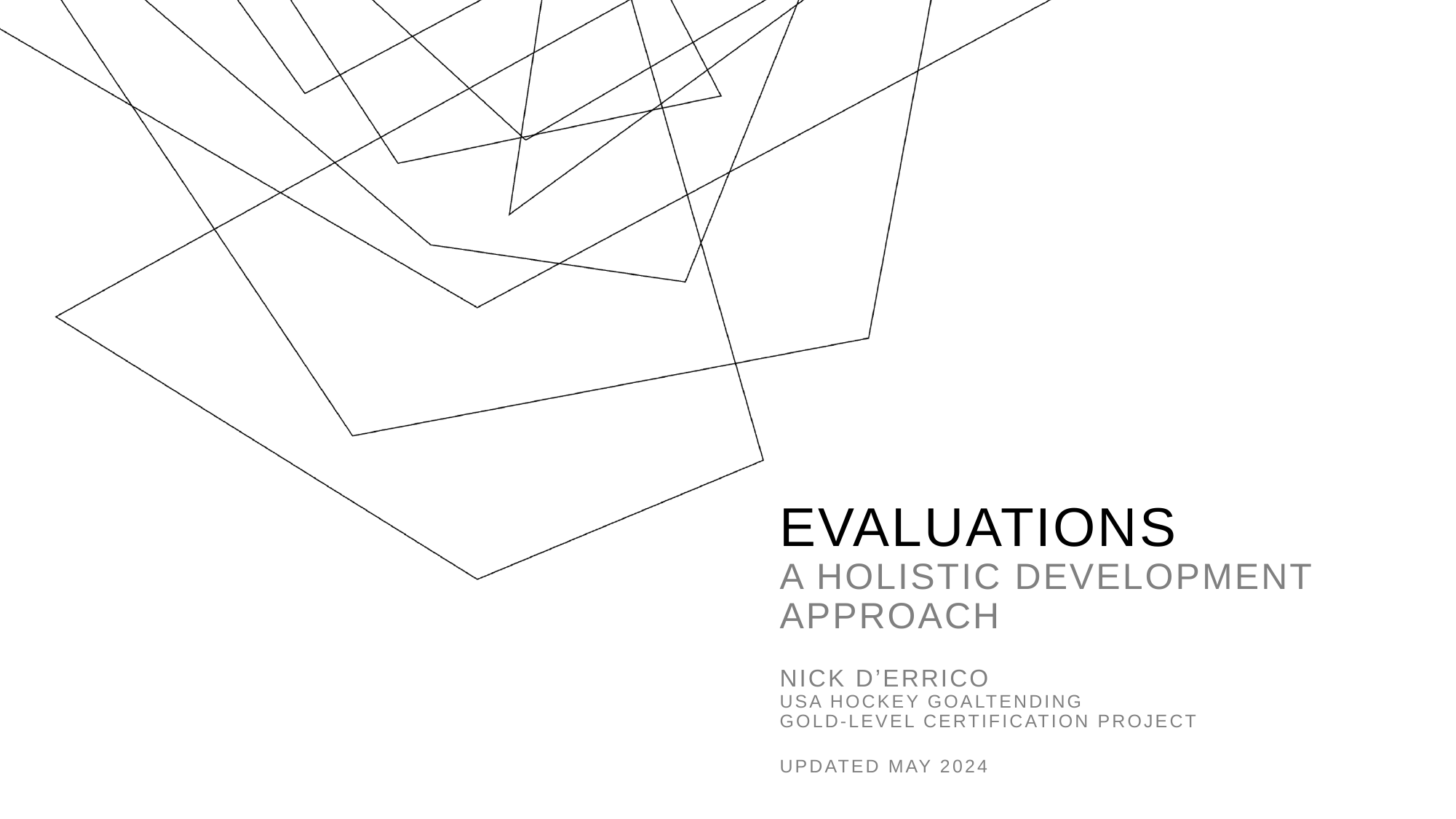

# Evaluations A holistic development approach Nick D’Errico USA Hockey Goaltending Gold-Level Certification Project Updated May 2024